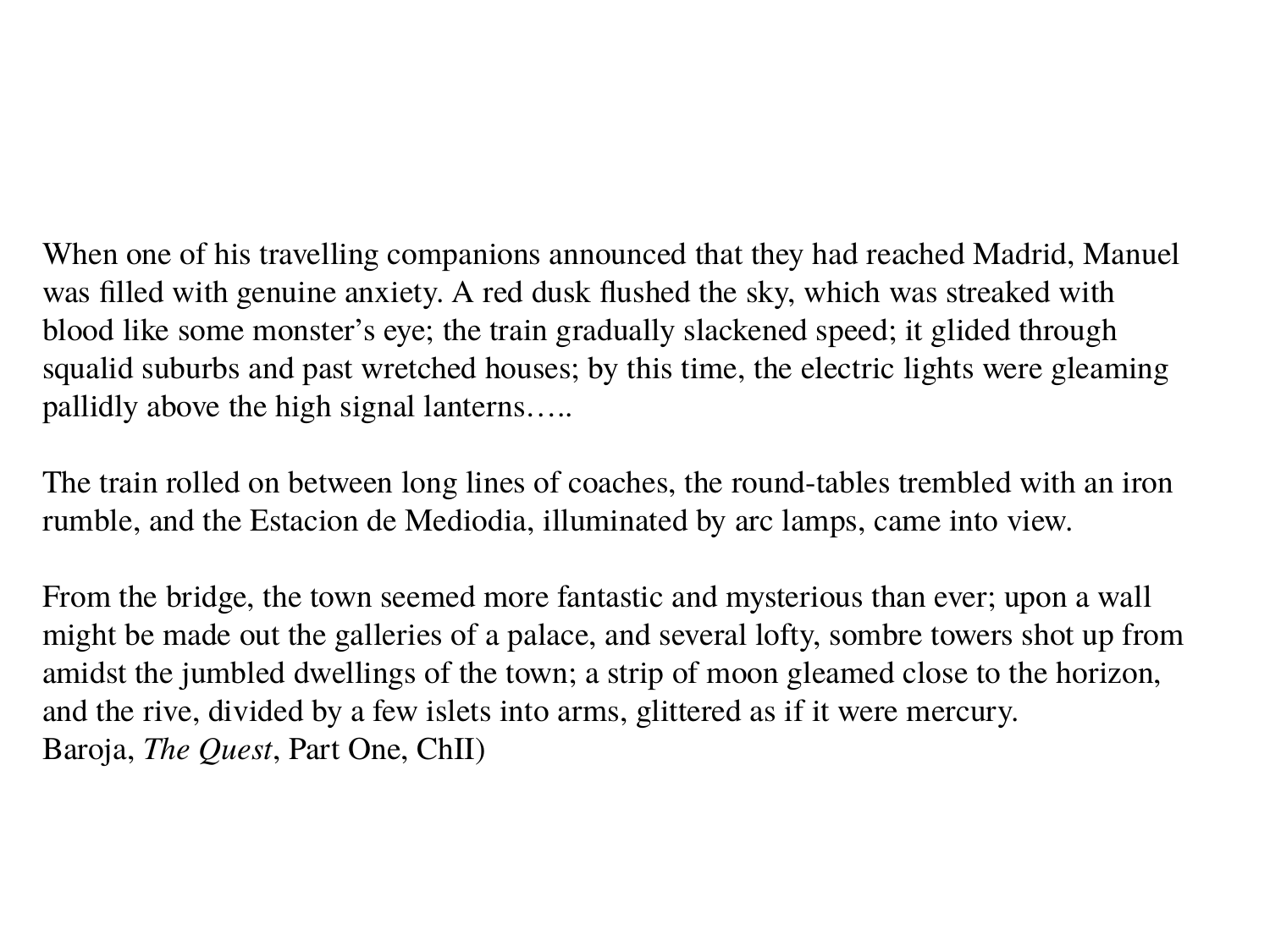

When one of his travelling companions announced that they had reached Madrid, Manuel was filled with genuine anxiety. A red dusk flushed the sky, which was streaked with blood like some monster’s eye; the train gradually slackened speed; it glided through squalid suburbs and past wretched houses; by this time, the electric lights were gleaming pallidly above the high signal lanterns…..

The train rolled on between long lines of coaches, the round-tables trembled with an iron rumble, and the Estacion de Mediodia, illuminated by arc lamps, came into view.

From the bridge, the town seemed more fantastic and mysterious than ever; upon a wall might be made out the galleries of a palace, and several lofty, sombre towers shot up from amidst the jumbled dwellings of the town; a strip of moon gleamed close to the horizon, and the rive, divided by a few islets into arms, glittered as if it were mercury.
Baroja, The Quest, Part One, ChII)